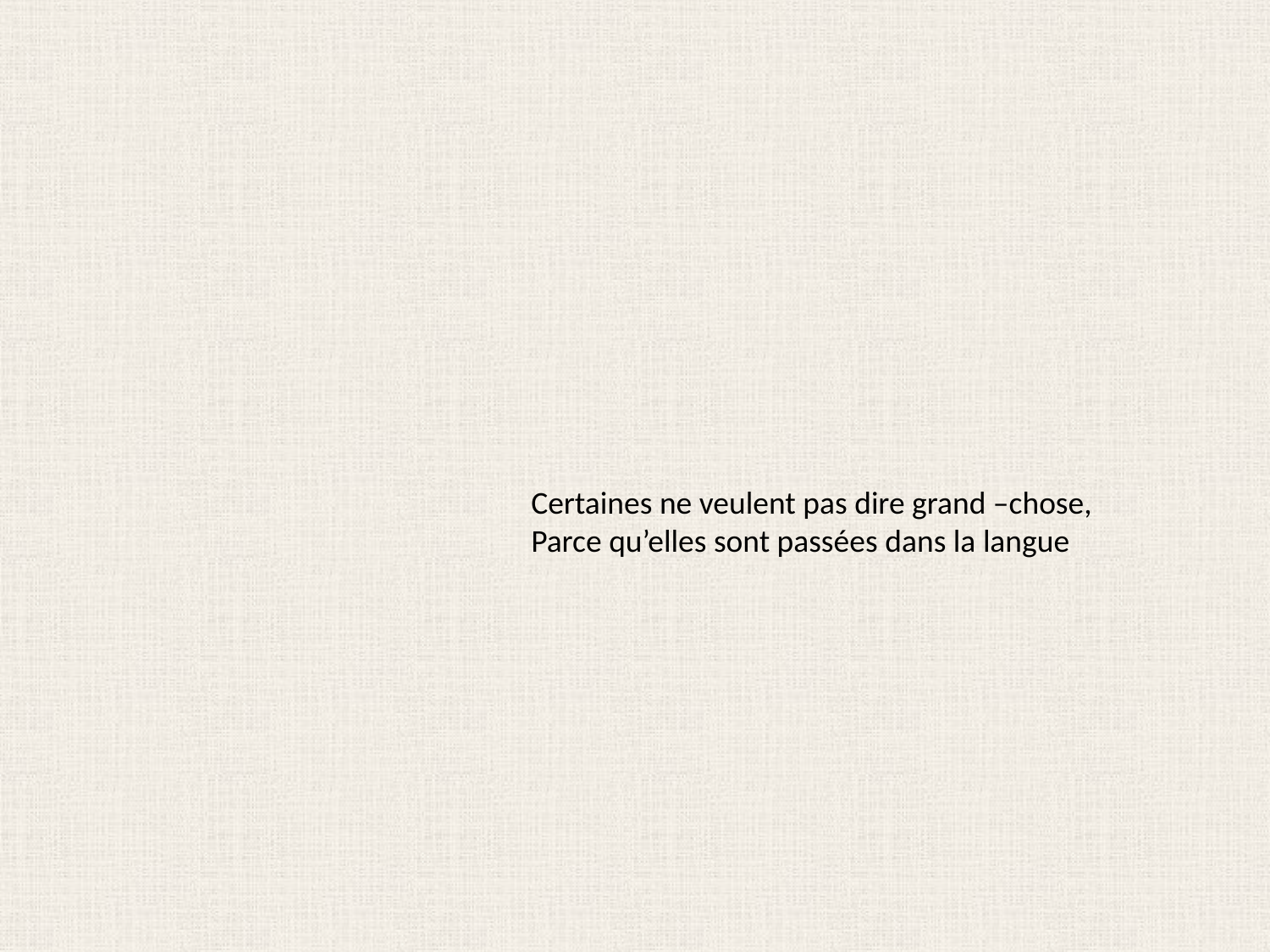

Certaines ne veulent pas dire grand –chose,
Parce qu’elles sont passées dans la langue